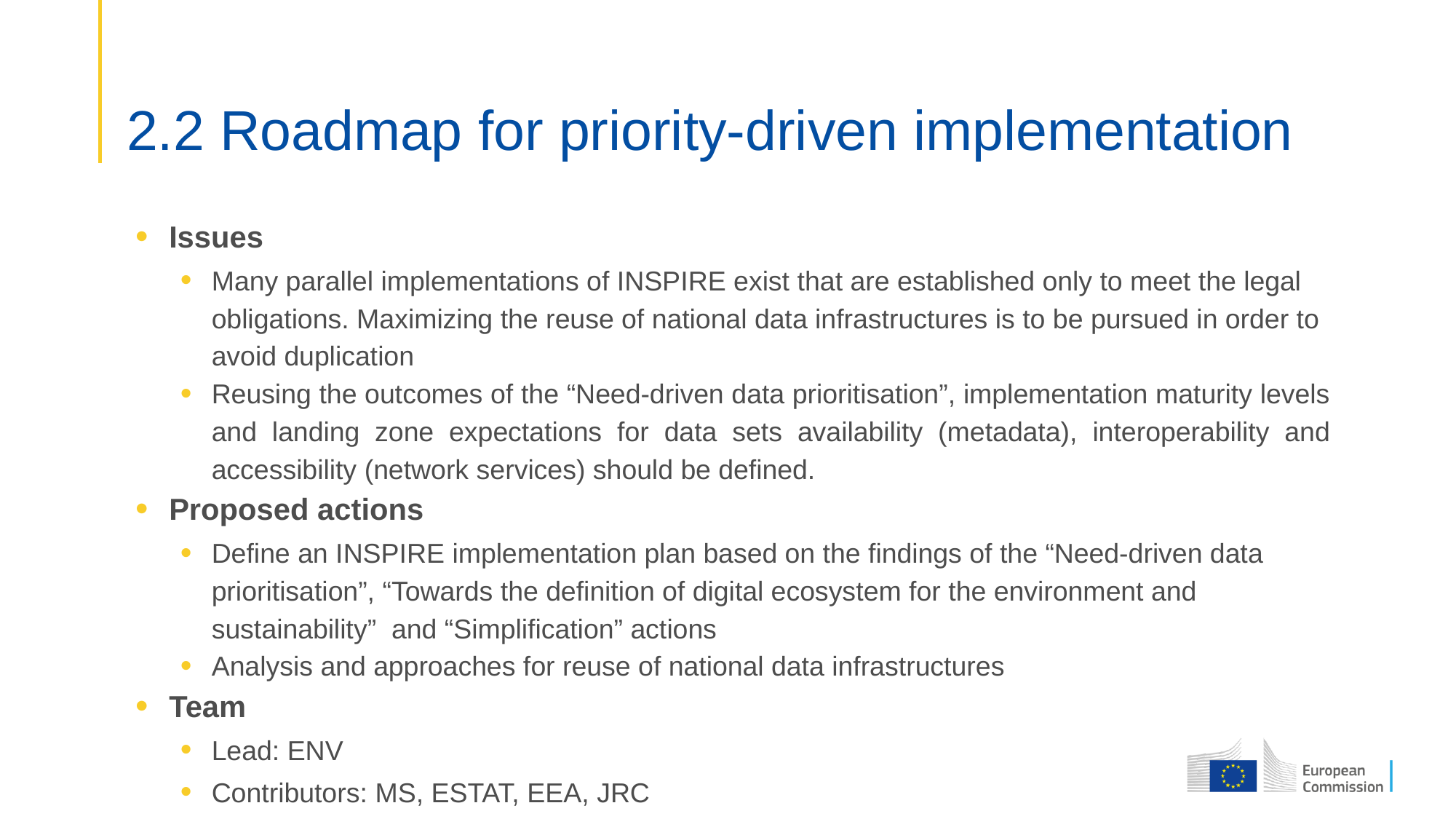

# 2.2 Roadmap for priority-driven implementation
Issues
Many parallel implementations of INSPIRE exist that are established only to meet the legal obligations. Maximizing the reuse of national data infrastructures is to be pursued in order to avoid duplication
Reusing the outcomes of the “Need-driven data prioritisation”, implementation maturity levels and landing zone expectations for data sets availability (metadata), interoperability and accessibility (network services) should be defined.
Proposed actions
Define an INSPIRE implementation plan based on the findings of the “Need-driven data prioritisation”, “Towards the definition of digital ecosystem for the environment and sustainability”  and “Simplification” actions
Analysis and approaches for reuse of national data infrastructures
Team
Lead: ENV
Contributors: MS, ESTAT, EEA, JRC